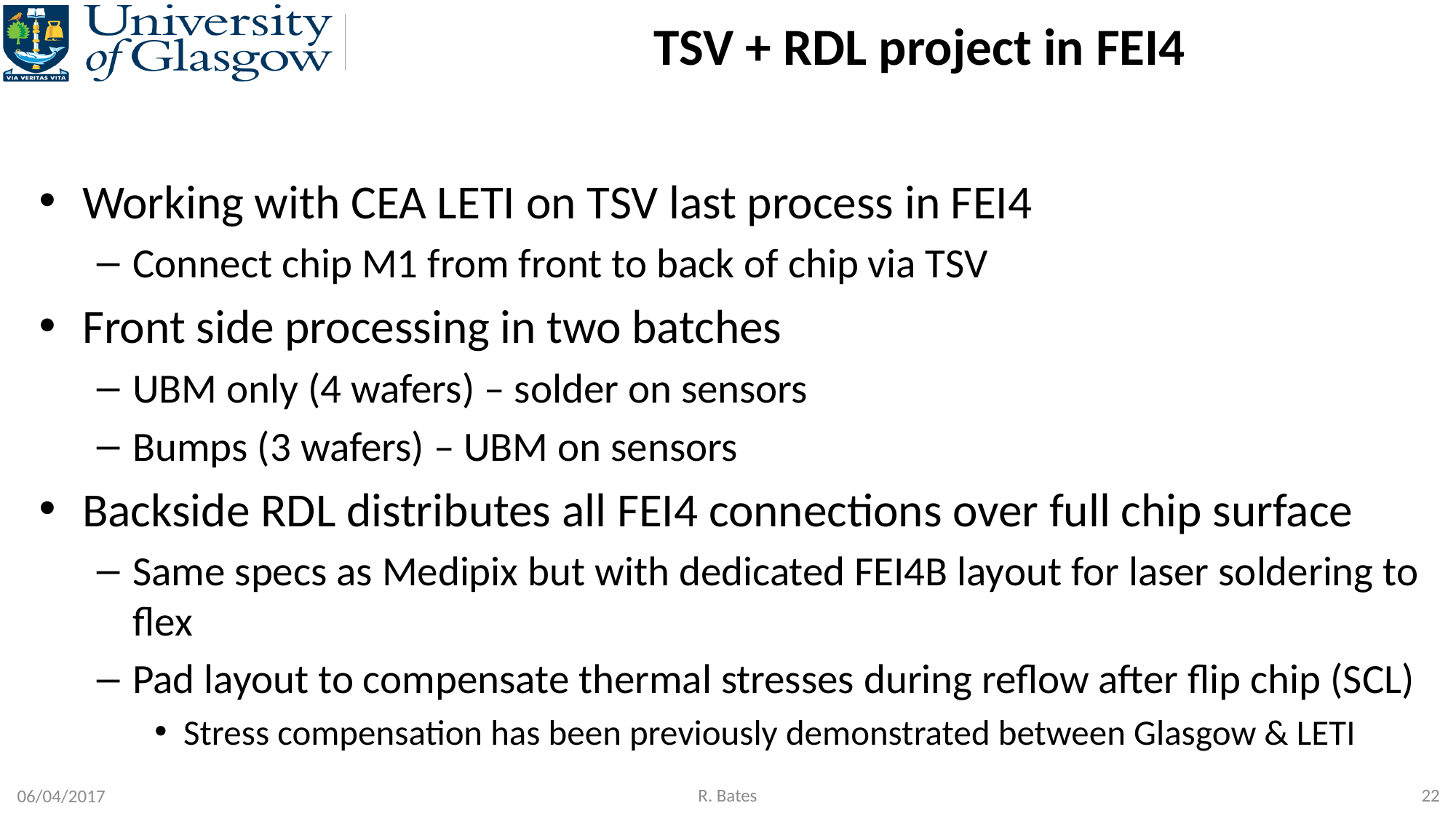

# TSV + RDL project in FEI4
Working with CEA LETI on TSV last process in FEI4
Connect chip M1 from front to back of chip via TSV
Front side processing in two batches
UBM only (4 wafers) – solder on sensors
Bumps (3 wafers) – UBM on sensors
Backside RDL distributes all FEI4 connections over full chip surface
Same specs as Medipix but with dedicated FEI4B layout for laser soldering to flex
Pad layout to compensate thermal stresses during reflow after flip chip (SCL)
Stress compensation has been previously demonstrated between Glasgow & LETI
R. Bates
22
06/04/2017